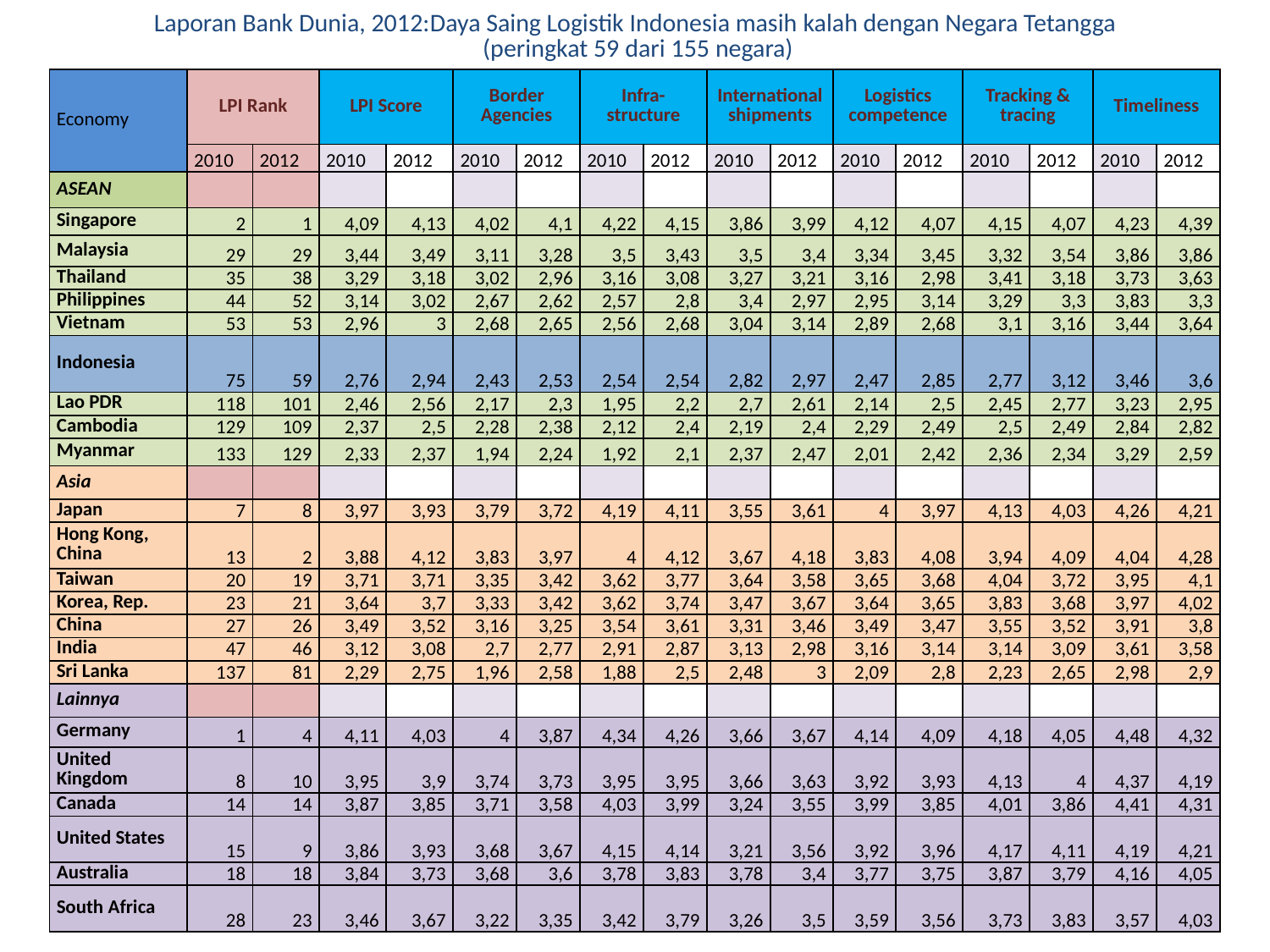

Laporan Bank Dunia, 2012:Daya Saing Logistik Indonesia masih kalah dengan Negara Tetangga
 (peringkat 59 dari 155 negara)
| Economy | LPI Rank |  | LPI Score |  | Border Agencies |  | Infra-structure |  | International shipments |  | Logistics competence |  | Tracking & tracing |  | Timeliness |  |
| --- | --- | --- | --- | --- | --- | --- | --- | --- | --- | --- | --- | --- | --- | --- | --- | --- |
|  | 2010 | 2012 | 2010 | 2012 | 2010 | 2012 | 2010 | 2012 | 2010 | 2012 | 2010 | 2012 | 2010 | 2012 | 2010 | 2012 |
| ASEAN |  |  |  |  |  |  |  |  |  |  |  |  |  |  |  |  |
| Singapore | 2 | 1 | 4,09 | 4,13 | 4,02 | 4,1 | 4,22 | 4,15 | 3,86 | 3,99 | 4,12 | 4,07 | 4,15 | 4,07 | 4,23 | 4,39 |
| Malaysia | 29 | 29 | 3,44 | 3,49 | 3,11 | 3,28 | 3,5 | 3,43 | 3,5 | 3,4 | 3,34 | 3,45 | 3,32 | 3,54 | 3,86 | 3,86 |
| Thailand | 35 | 38 | 3,29 | 3,18 | 3,02 | 2,96 | 3,16 | 3,08 | 3,27 | 3,21 | 3,16 | 2,98 | 3,41 | 3,18 | 3,73 | 3,63 |
| Philippines | 44 | 52 | 3,14 | 3,02 | 2,67 | 2,62 | 2,57 | 2,8 | 3,4 | 2,97 | 2,95 | 3,14 | 3,29 | 3,3 | 3,83 | 3,3 |
| Vietnam | 53 | 53 | 2,96 | 3 | 2,68 | 2,65 | 2,56 | 2,68 | 3,04 | 3,14 | 2,89 | 2,68 | 3,1 | 3,16 | 3,44 | 3,64 |
| Indonesia | 75 | 59 | 2,76 | 2,94 | 2,43 | 2,53 | 2,54 | 2,54 | 2,82 | 2,97 | 2,47 | 2,85 | 2,77 | 3,12 | 3,46 | 3,6 |
| Lao PDR | 118 | 101 | 2,46 | 2,56 | 2,17 | 2,3 | 1,95 | 2,2 | 2,7 | 2,61 | 2,14 | 2,5 | 2,45 | 2,77 | 3,23 | 2,95 |
| Cambodia | 129 | 109 | 2,37 | 2,5 | 2,28 | 2,38 | 2,12 | 2,4 | 2,19 | 2,4 | 2,29 | 2,49 | 2,5 | 2,49 | 2,84 | 2,82 |
| Myanmar | 133 | 129 | 2,33 | 2,37 | 1,94 | 2,24 | 1,92 | 2,1 | 2,37 | 2,47 | 2,01 | 2,42 | 2,36 | 2,34 | 3,29 | 2,59 |
| Asia |  |  |  |  |  |  |  |  |  |  |  |  |  |  |  |  |
| Japan | 7 | 8 | 3,97 | 3,93 | 3,79 | 3,72 | 4,19 | 4,11 | 3,55 | 3,61 | 4 | 3,97 | 4,13 | 4,03 | 4,26 | 4,21 |
| Hong Kong, China | 13 | 2 | 3,88 | 4,12 | 3,83 | 3,97 | 4 | 4,12 | 3,67 | 4,18 | 3,83 | 4,08 | 3,94 | 4,09 | 4,04 | 4,28 |
| Taiwan | 20 | 19 | 3,71 | 3,71 | 3,35 | 3,42 | 3,62 | 3,77 | 3,64 | 3,58 | 3,65 | 3,68 | 4,04 | 3,72 | 3,95 | 4,1 |
| Korea, Rep. | 23 | 21 | 3,64 | 3,7 | 3,33 | 3,42 | 3,62 | 3,74 | 3,47 | 3,67 | 3,64 | 3,65 | 3,83 | 3,68 | 3,97 | 4,02 |
| China | 27 | 26 | 3,49 | 3,52 | 3,16 | 3,25 | 3,54 | 3,61 | 3,31 | 3,46 | 3,49 | 3,47 | 3,55 | 3,52 | 3,91 | 3,8 |
| India | 47 | 46 | 3,12 | 3,08 | 2,7 | 2,77 | 2,91 | 2,87 | 3,13 | 2,98 | 3,16 | 3,14 | 3,14 | 3,09 | 3,61 | 3,58 |
| Sri Lanka | 137 | 81 | 2,29 | 2,75 | 1,96 | 2,58 | 1,88 | 2,5 | 2,48 | 3 | 2,09 | 2,8 | 2,23 | 2,65 | 2,98 | 2,9 |
| Lainnya |  |  |  |  |  |  |  |  |  |  |  |  |  |  |  |  |
| Germany | 1 | 4 | 4,11 | 4,03 | 4 | 3,87 | 4,34 | 4,26 | 3,66 | 3,67 | 4,14 | 4,09 | 4,18 | 4,05 | 4,48 | 4,32 |
| United Kingdom | 8 | 10 | 3,95 | 3,9 | 3,74 | 3,73 | 3,95 | 3,95 | 3,66 | 3,63 | 3,92 | 3,93 | 4,13 | 4 | 4,37 | 4,19 |
| Canada | 14 | 14 | 3,87 | 3,85 | 3,71 | 3,58 | 4,03 | 3,99 | 3,24 | 3,55 | 3,99 | 3,85 | 4,01 | 3,86 | 4,41 | 4,31 |
| United States | 15 | 9 | 3,86 | 3,93 | 3,68 | 3,67 | 4,15 | 4,14 | 3,21 | 3,56 | 3,92 | 3,96 | 4,17 | 4,11 | 4,19 | 4,21 |
| Australia | 18 | 18 | 3,84 | 3,73 | 3,68 | 3,6 | 3,78 | 3,83 | 3,78 | 3,4 | 3,77 | 3,75 | 3,87 | 3,79 | 4,16 | 4,05 |
| South Africa | 28 | 23 | 3,46 | 3,67 | 3,22 | 3,35 | 3,42 | 3,79 | 3,26 | 3,5 | 3,59 | 3,56 | 3,73 | 3,83 | 3,57 | 4,03 |